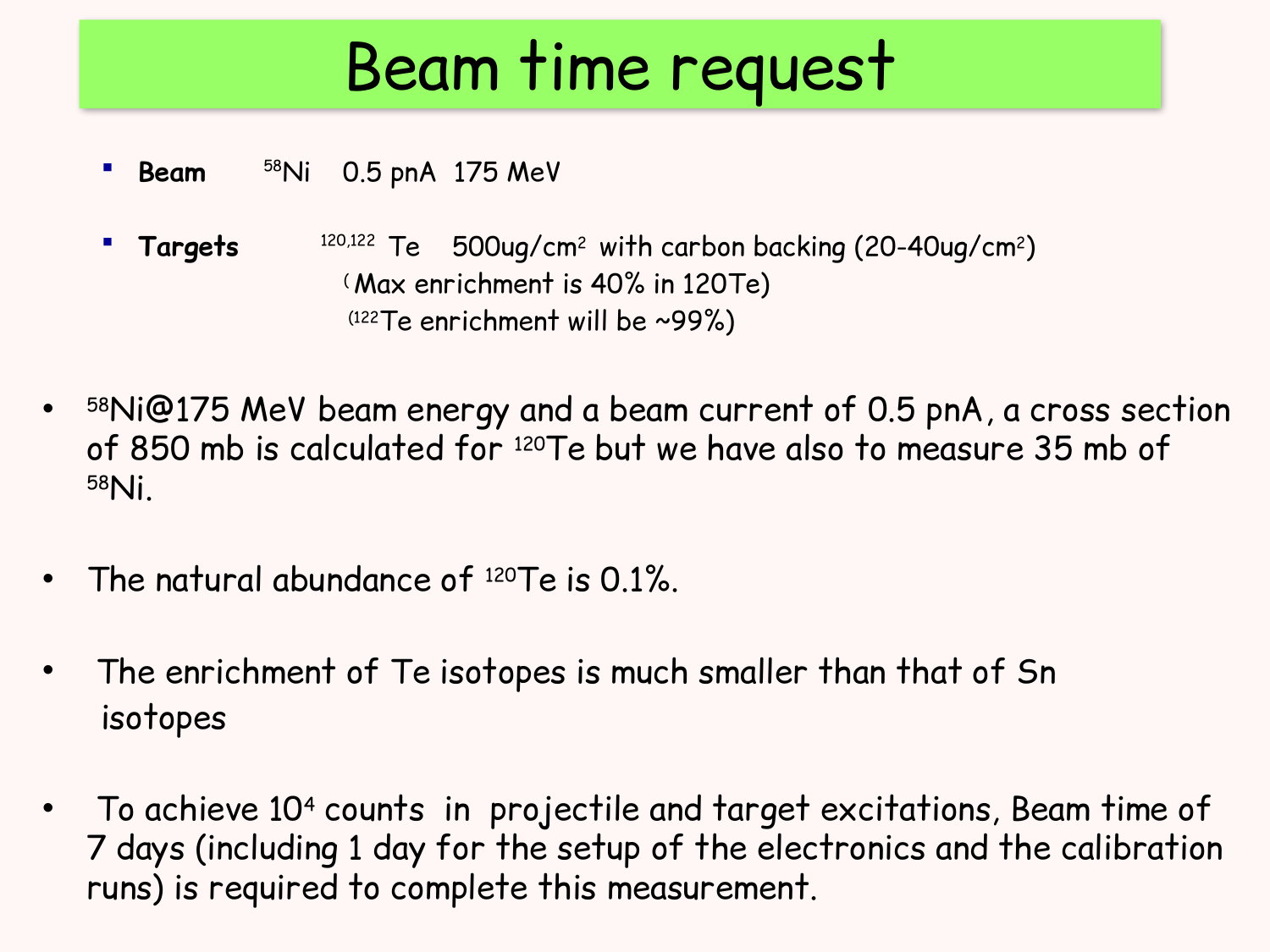

Beam time request
Beam     58Ni    0.5 pnA  175 MeV

Targets       120,122 Te    500ug/cm2  with carbon backing (20-40ug/cm2)
                                                    ( Max enrichment is 40% in 120Te)
                                                     (122Te enrichment will be ~99%)

58Ni@175 MeV beam energy and a beam current of 0.5 pnA, a cross section of 850 mb is calculated for 120Te but we have also to measure 35 mb of 58Ni.

The natural abundance of 120Te is 0.1%.

 The enrichment of Te isotopes is much smaller than that of Sn
      isotopes

 To achieve 104 counts  in  projectile and target excitations, Beam time of 7 days (including 1 day for the setup of the electronics and the calibration runs) is required to complete this measurement.